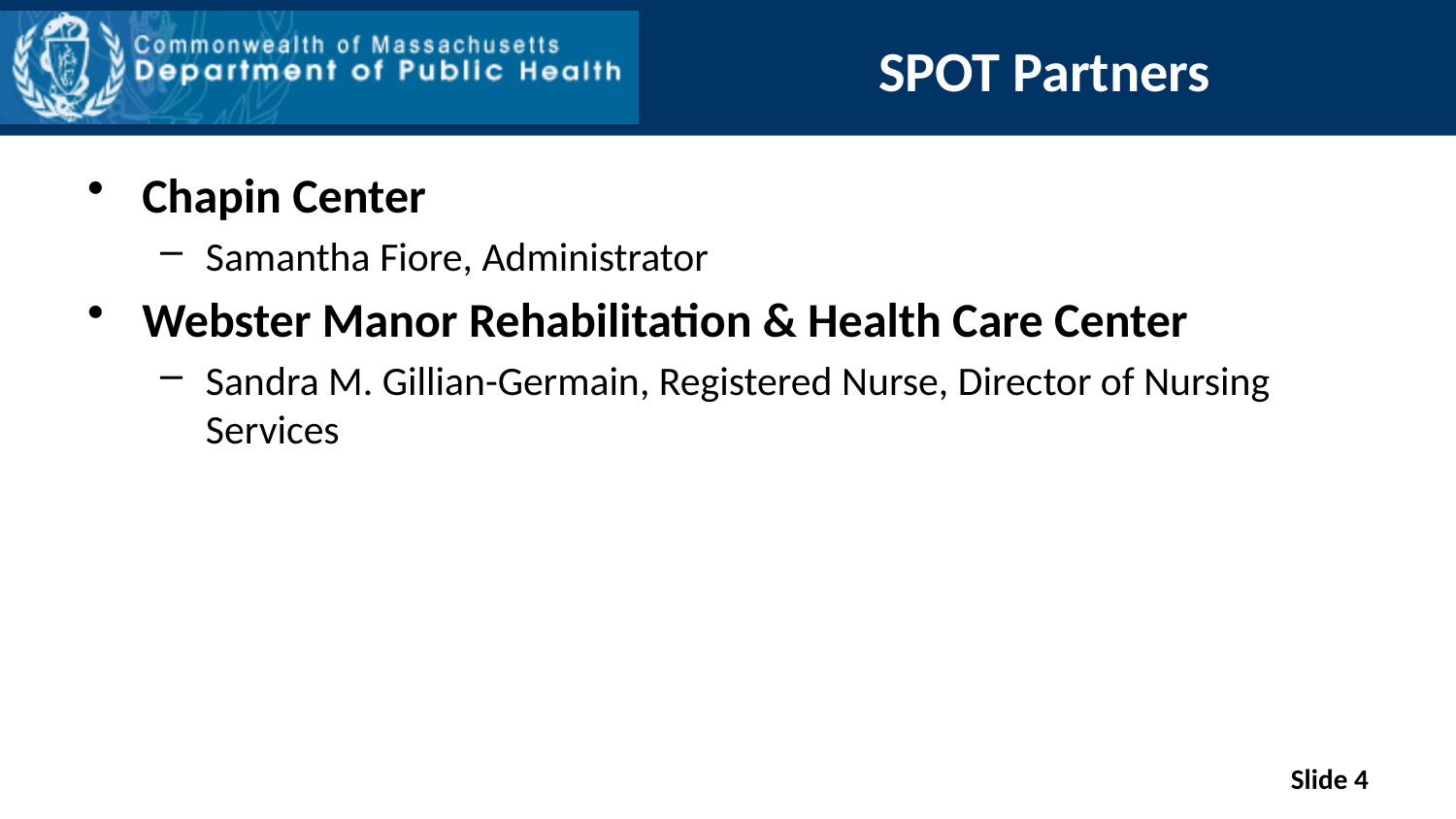

# SPOT Partners
Chapin Center
Samantha Fiore, Administrator
Webster Manor Rehabilitation & Health Care Center
Sandra M. Gillian-Germain, Registered Nurse, Director of Nursing Services

4